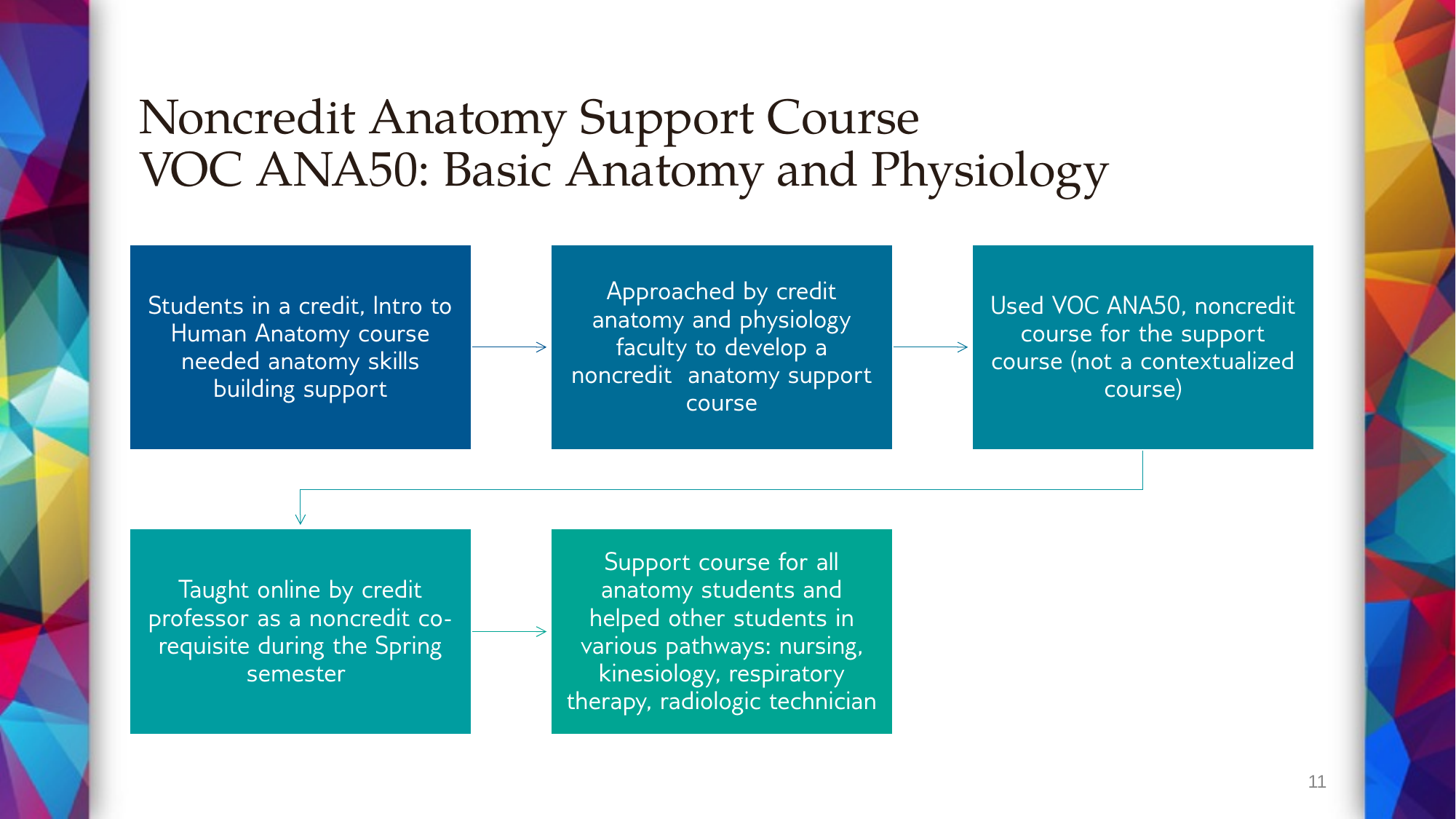

# Noncredit Anatomy Support Course VOC ANA50: Basic Anatomy and Physiology

Students in a credit, Intro to Human Anatomy course needed anatomy skills building support

Approached by credit anatomy and physiology faculty to develop a noncredit  anatomy support course

Used VOC ANA50, noncredit course for the support course (not a contextualized course)

Taught online by credit professor as a noncredit co-requisite during the Spring semester
Support course for all anatomy students and helped other students in various pathways: nursing, kinesiology, respiratory therapy, radiologic technician